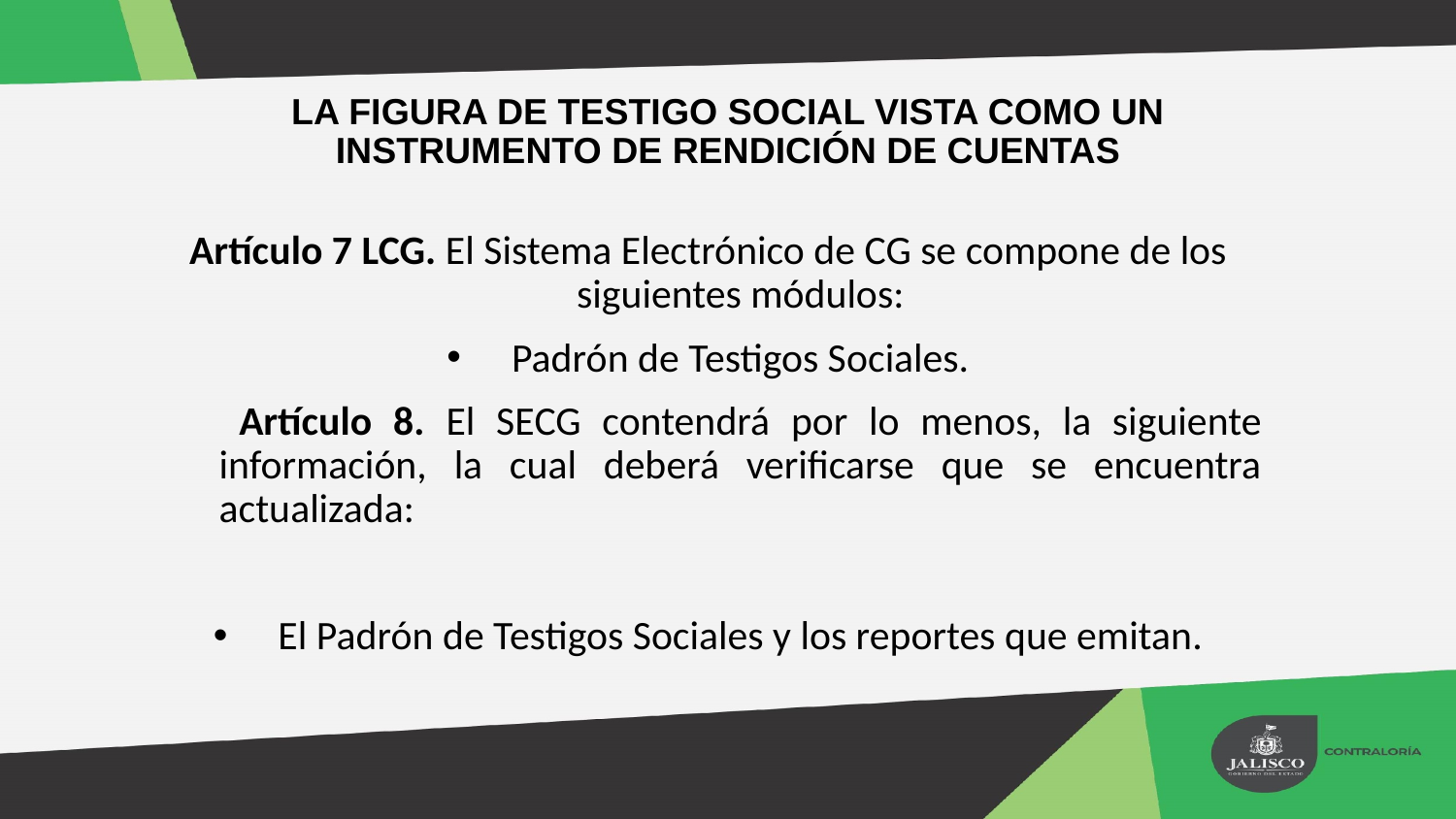

LA FIGURA DE TESTIGO SOCIAL VISTA COMO UN INSTRUMENTO DE RENDICIÓN DE CUENTAS

Artículo 7 LCG. El Sistema Electrónico de CG se compone de los siguientes módulos:
Padrón de Testigos Sociales.
    Artículo 8. El SECG contendrá por lo menos, la siguiente información, la cual deberá verificarse que se encuentra actualizada:

El Padrón de Testigos Sociales y los reportes que emitan.